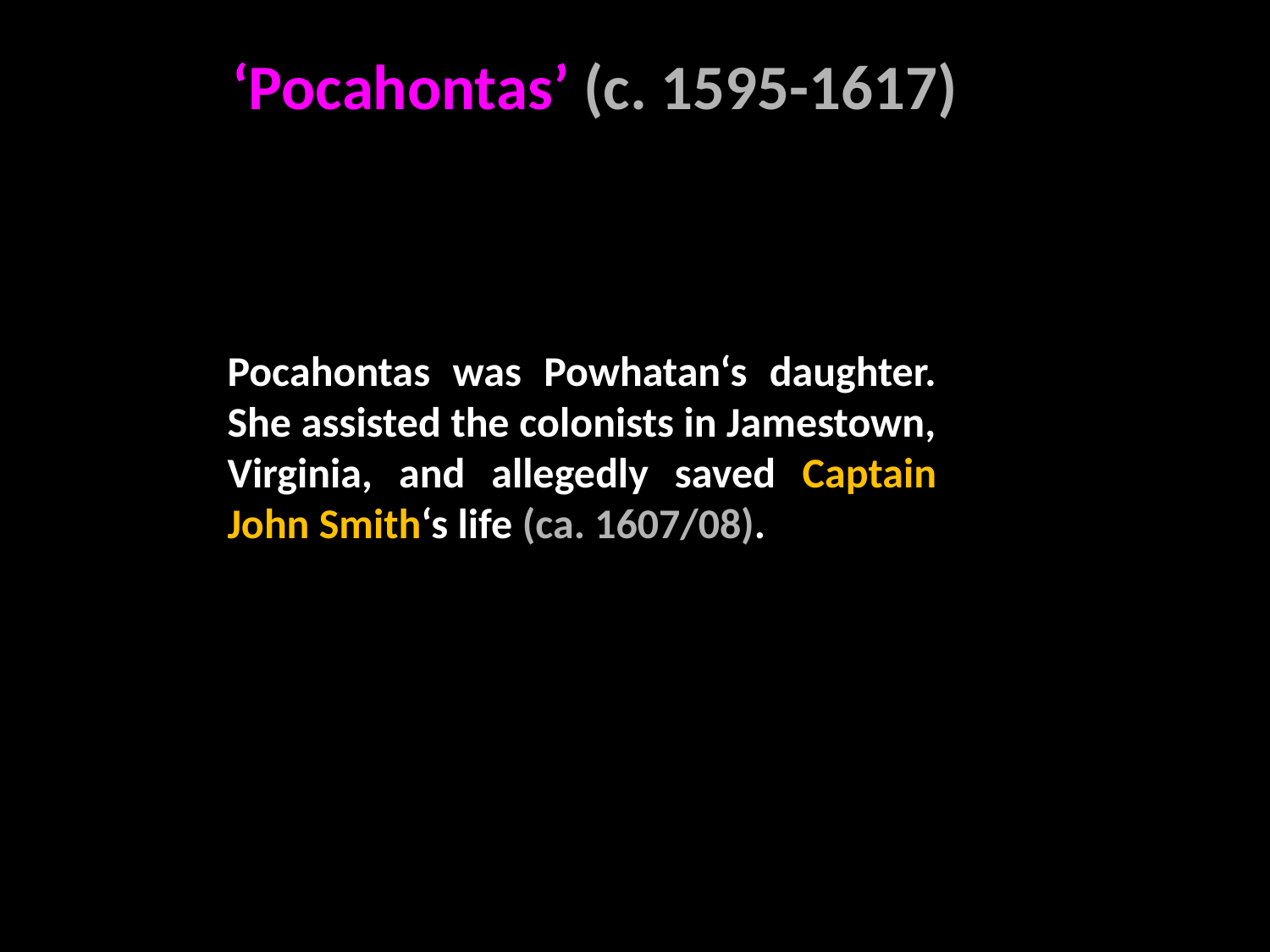

‘Pocahontas’ (c. 1595-1617)
Pocahontas was Powhatan‘s daughter. She assisted the colonists in Jamestown, Virginia, and allegedly saved Captain John Smith‘s life (ca. 1607/08).